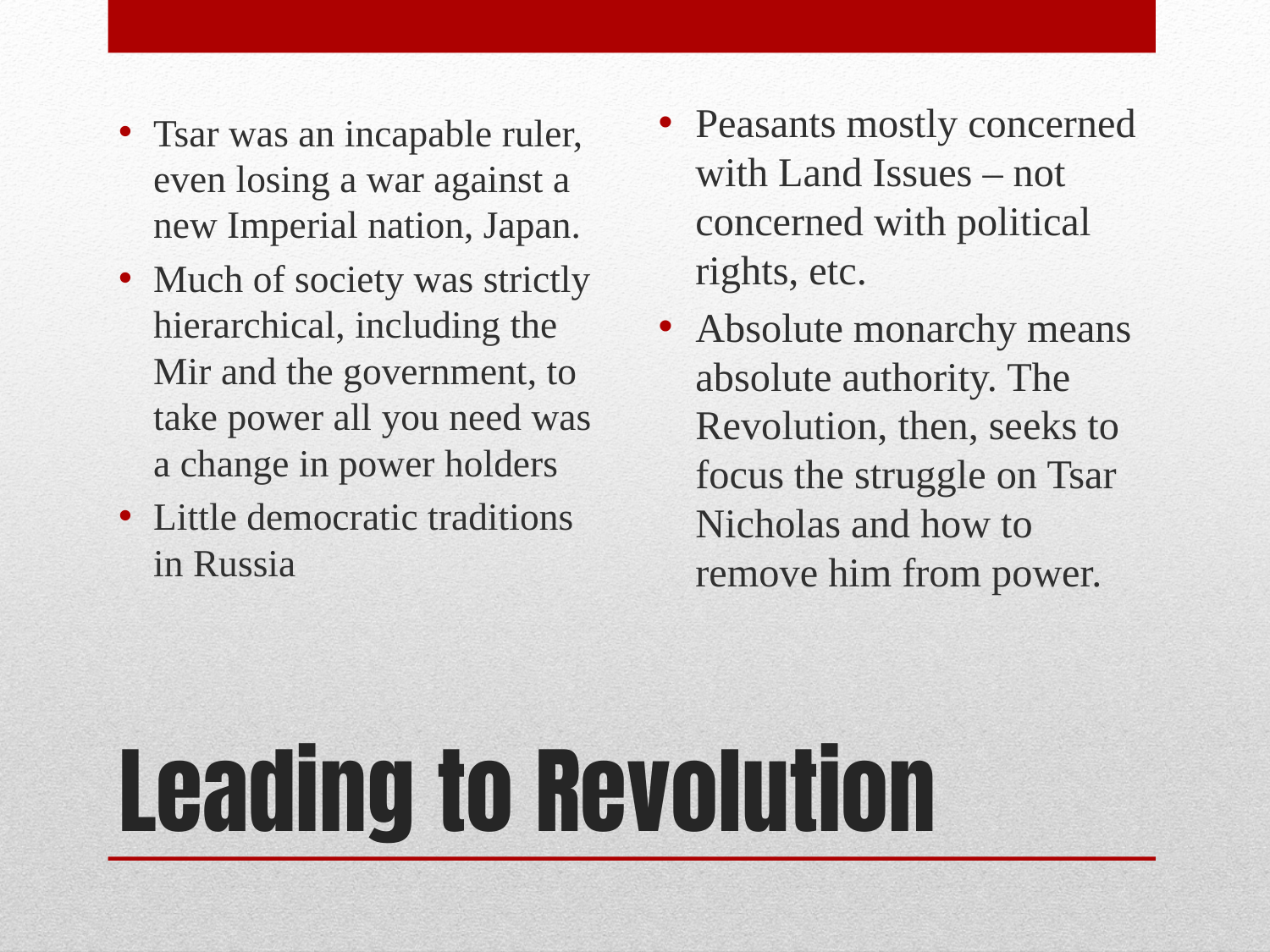

Tsar was an incapable ruler, even losing a war against a new Imperial nation, Japan.
Much of society was strictly hierarchical, including the Mir and the government, to take power all you need was a change in power holders
Little democratic traditions in Russia
Peasants mostly concerned with Land Issues – not concerned with political rights, etc.
Absolute monarchy means absolute authority. The Revolution, then, seeks to focus the struggle on Tsar Nicholas and how to remove him from power.
# Leading to Revolution